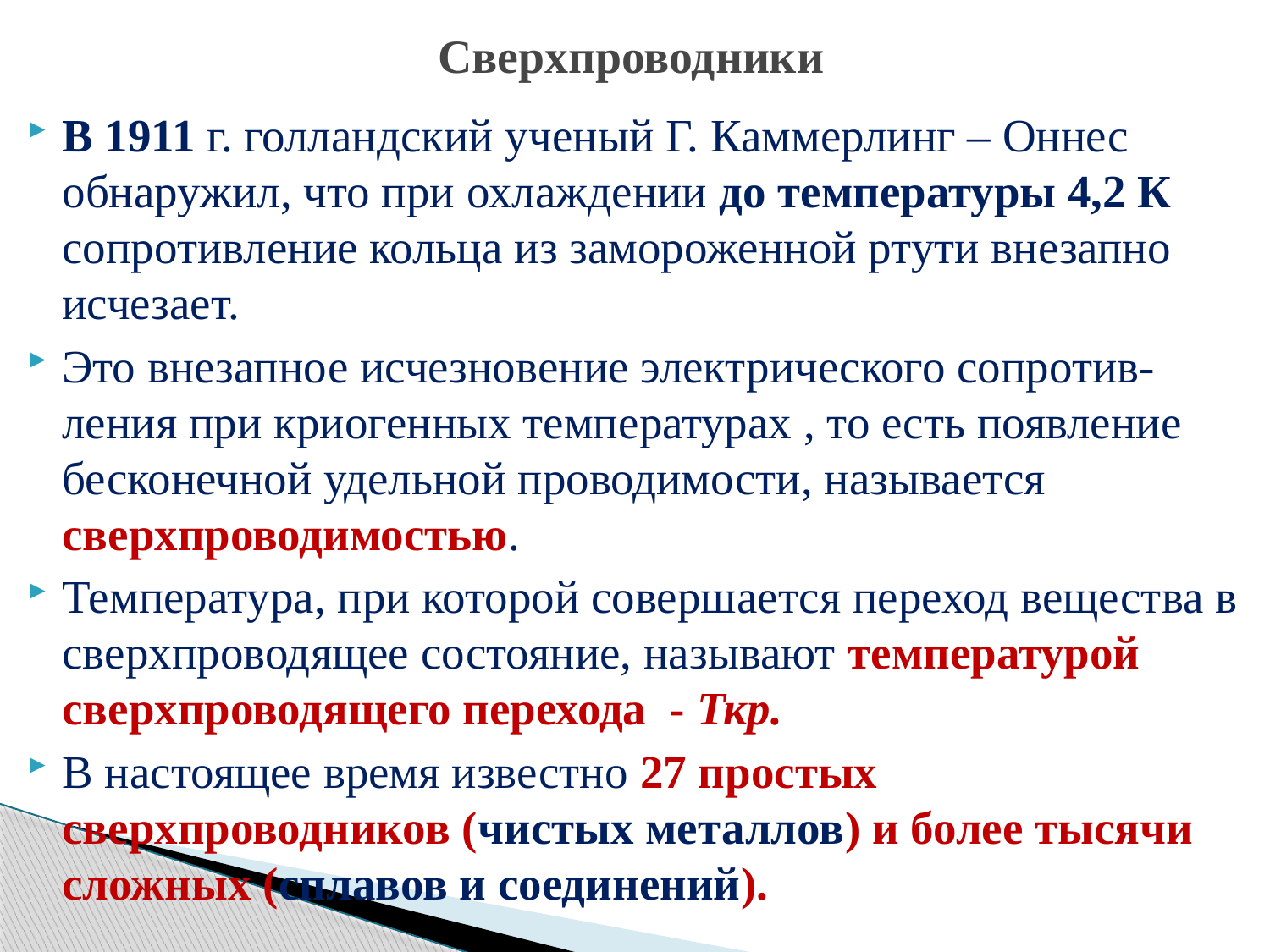

# Сверхпроводники
В 1911 г. голландский ученый Г. Каммерлинг – Оннес обнаружил, что при охлаждении до температуры 4,2 К сопротивление кольца из замороженной ртути внезапно исчезает.
Это внезапное исчезновение электрического сопротив-ления при криогенных температурах , то есть появление бесконечной удельной проводимости, называется сверхпроводимостью.
Температура, при которой совершается переход вещества в сверхпроводящее состояние, называют температурой сверхпроводящего перехода  - Ткр.
В настоящее время известно 27 простых сверхпроводников (чистых металлов) и более тысячи сложных (сплавов и соединений).